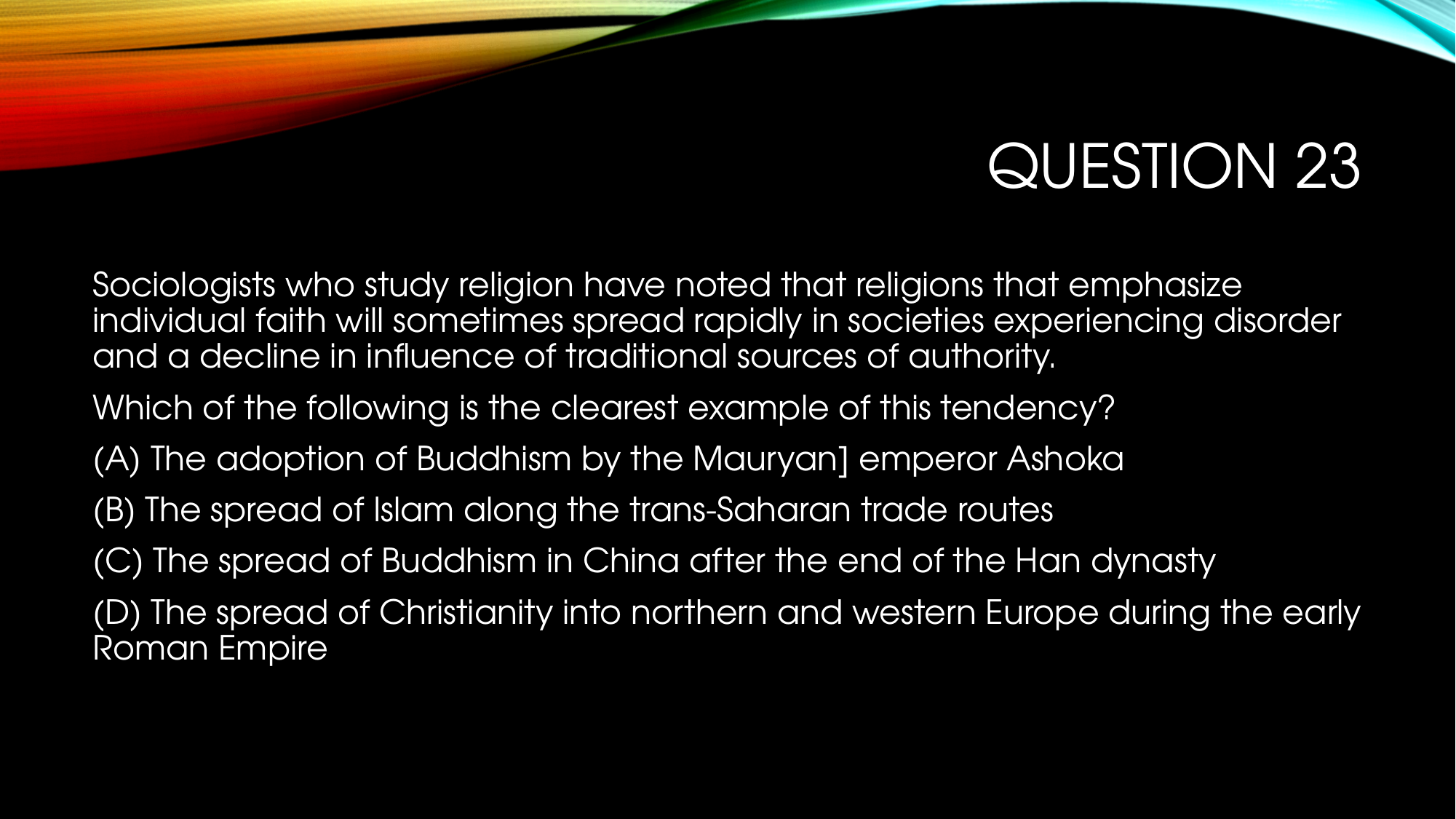

# Question 23
Sociologists who study religion have noted that religions that emphasize individual faith will sometimes spread rapidly in societies experiencing disorder and a decline in influence of traditional sources of authority.
Which of the following is the clearest example of this tendency?
(A) The adoption of Buddhism by the Mauryan] emperor Ashoka
(B) The spread of Islam along the trans-Saharan trade routes
(C) The spread of Buddhism in China after the end of the Han dynasty
(D) The spread of Christianity into northern and western Europe during the early Roman Empire